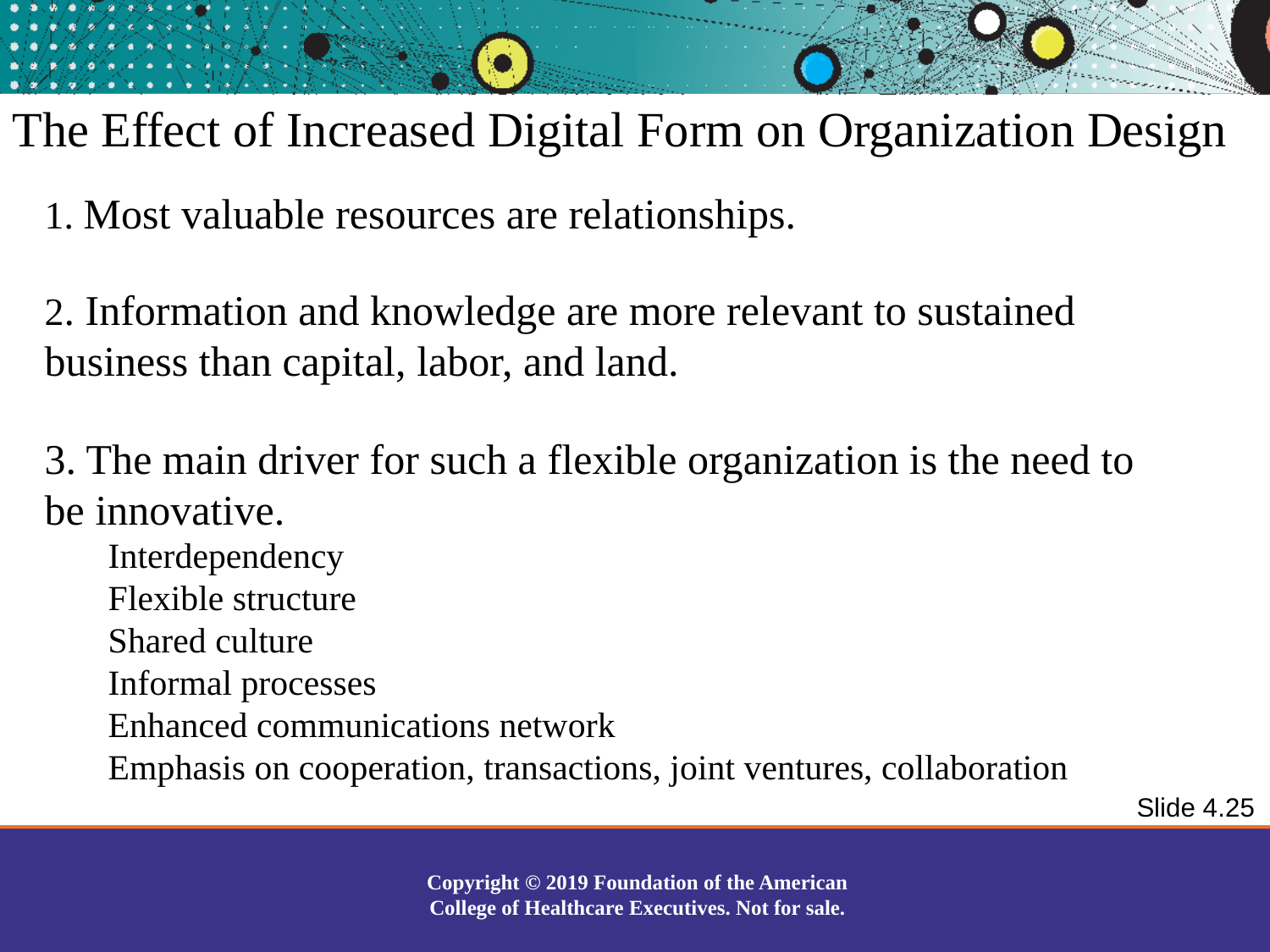

The Effect of Increased Digital Form on Organization Design
1. Most valuable resources are relationships.

2. Information and knowledge are more relevant to sustained business than capital, labor, and land.

3. The main driver for such a flexible organization is the need to be innovative.
Interdependency
Flexible structure
Shared culture
Informal processes
Enhanced communications network
Emphasis on cooperation, transactions, joint ventures, collaboration

Slide 4.25
Copyright © 2019 Foundation of the American College of Healthcare Executives. Not for sale.